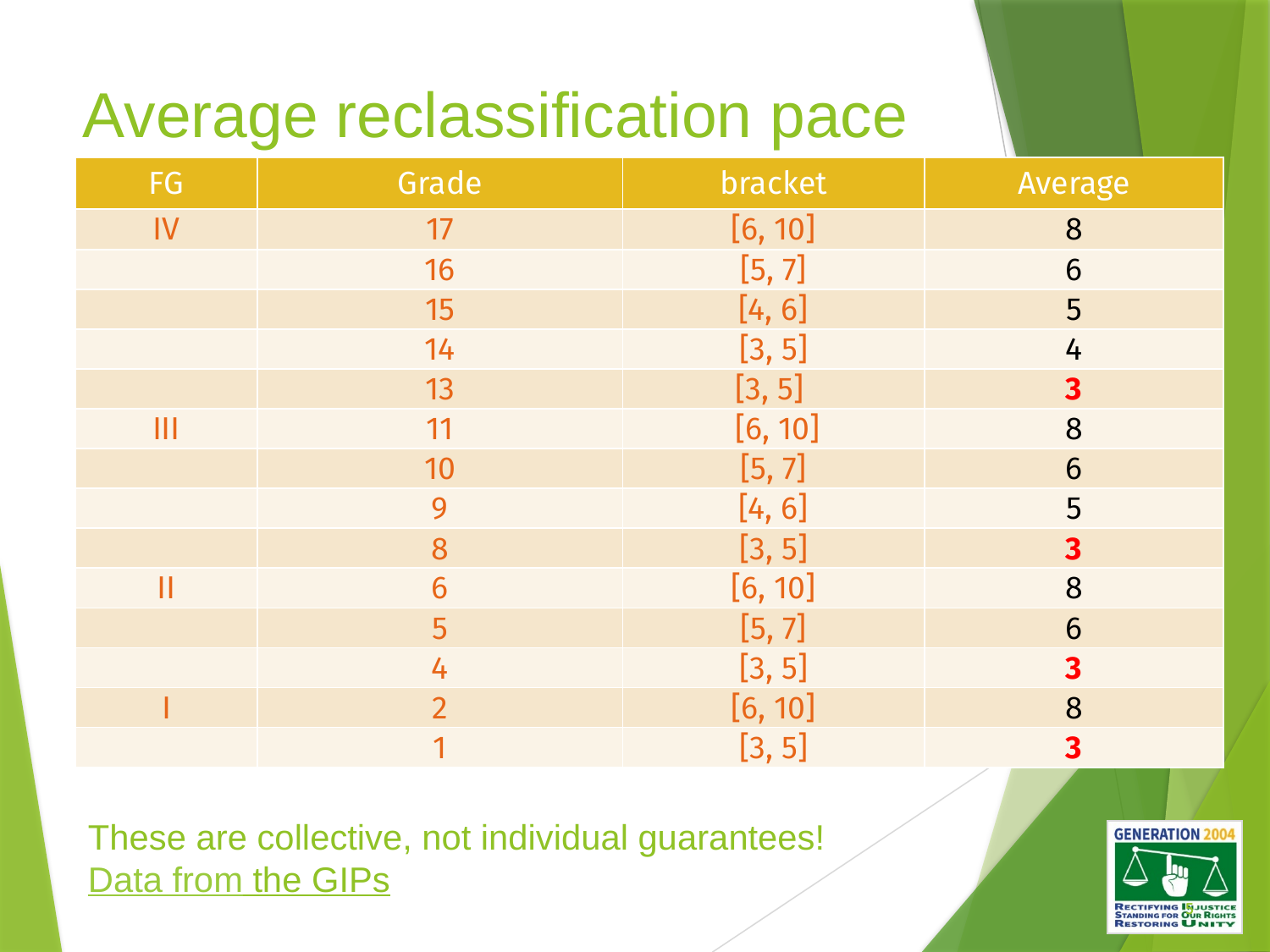

# Average reclassification pace
| FG | Grade | bracket | Average |
| --- | --- | --- | --- |
| IV | 17 | [6, 10] | 8 |
|  | 16 | [5, 7] | 6 |
|  | 15 | [4, 6] | 5 |
|  | 14 | [3, 5] | 4 |
|  | 13 | [3, 5] | 3 |
| III | 11 | [6, 10] | 8 |
|  | 10 | [5, 7] | 6 |
|  | 9 | [4, 6] | 5 |
|  | 8 | [3, 5] | 3 |
| II | 6 | [6, 10] | 8 |
|  | 5 | [5, 7] | 6 |
|  | 4 | [3, 5] | 3 |
| I | 2 | [6, 10] | 8 |
|  | 1 | [3, 5] | 3 |
These are collective, not individual guarantees!
Data from the GIPs
5
5